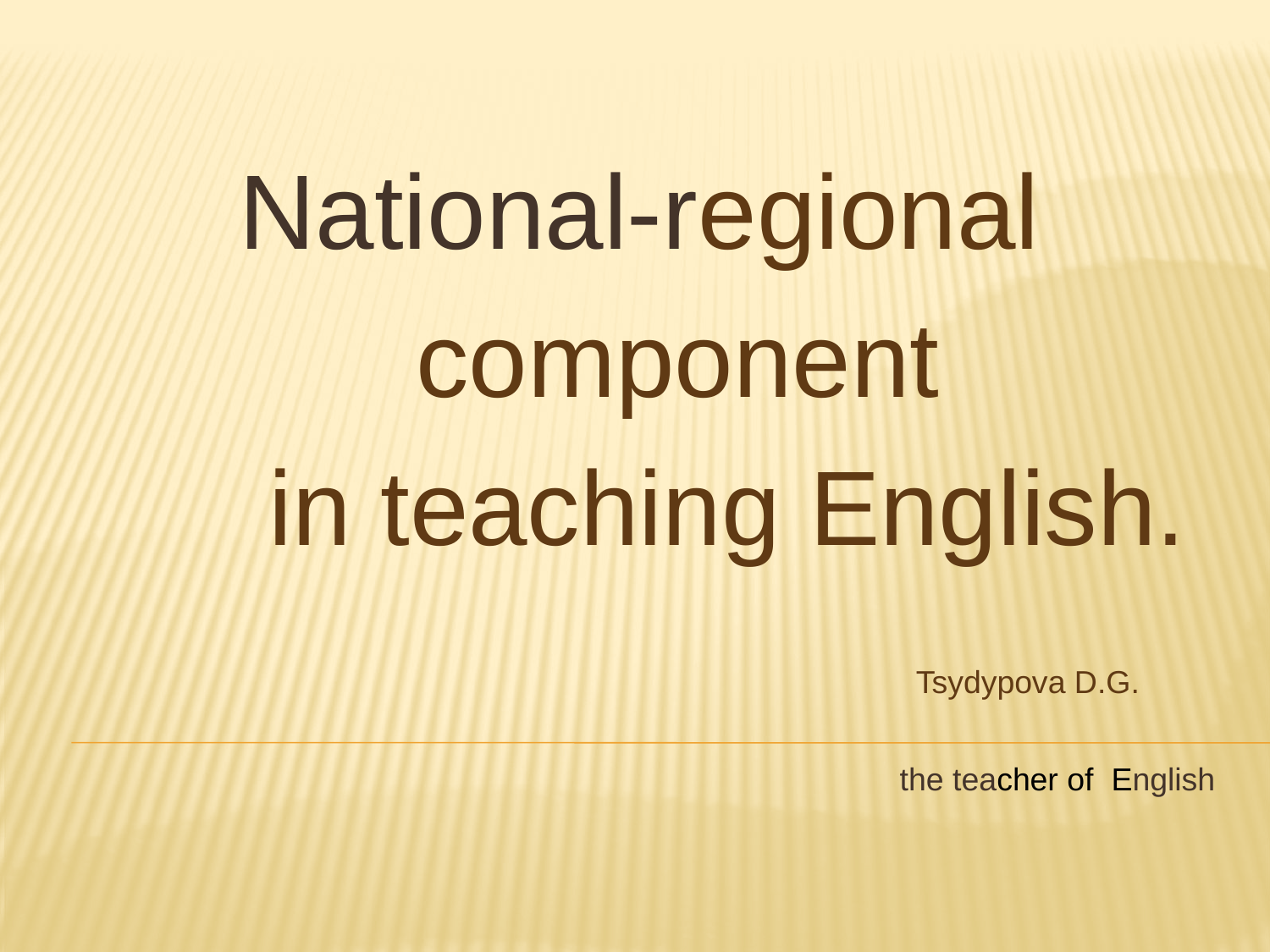

National-regional
          component
     in teaching English.
                           Tsydypova D.G.
                                                                                                                                                     the teacher of  English
#